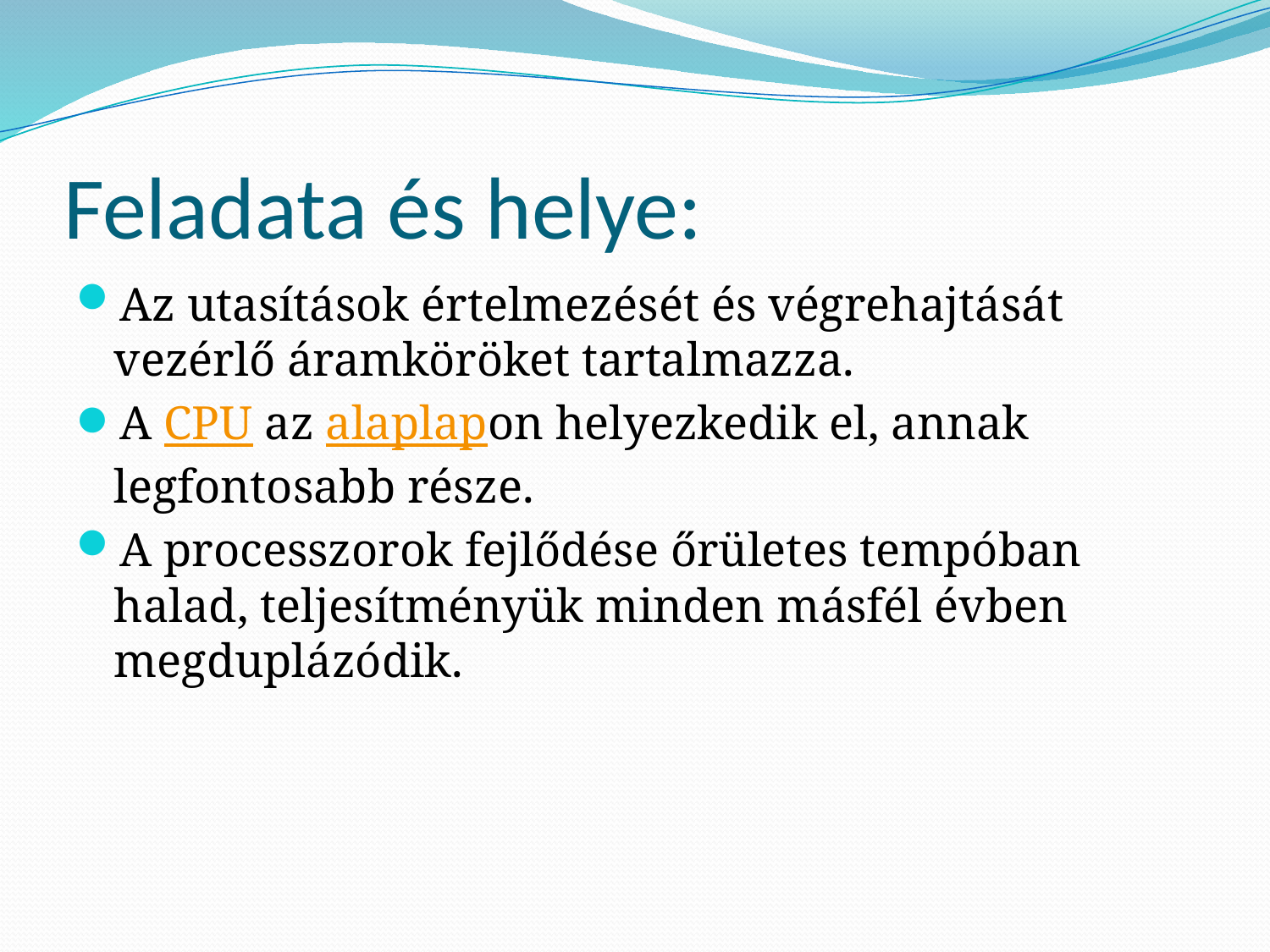

# Feladata és helye:
Az utasítások értelmezését és végrehajtását vezérlő áramköröket tartalmazza.
A CPU az alaplapon helyezkedik el, annak legfontosabb része.
A processzorok fejlődése őrületes tempóban halad, teljesítményük minden másfél évben megduplázódik.